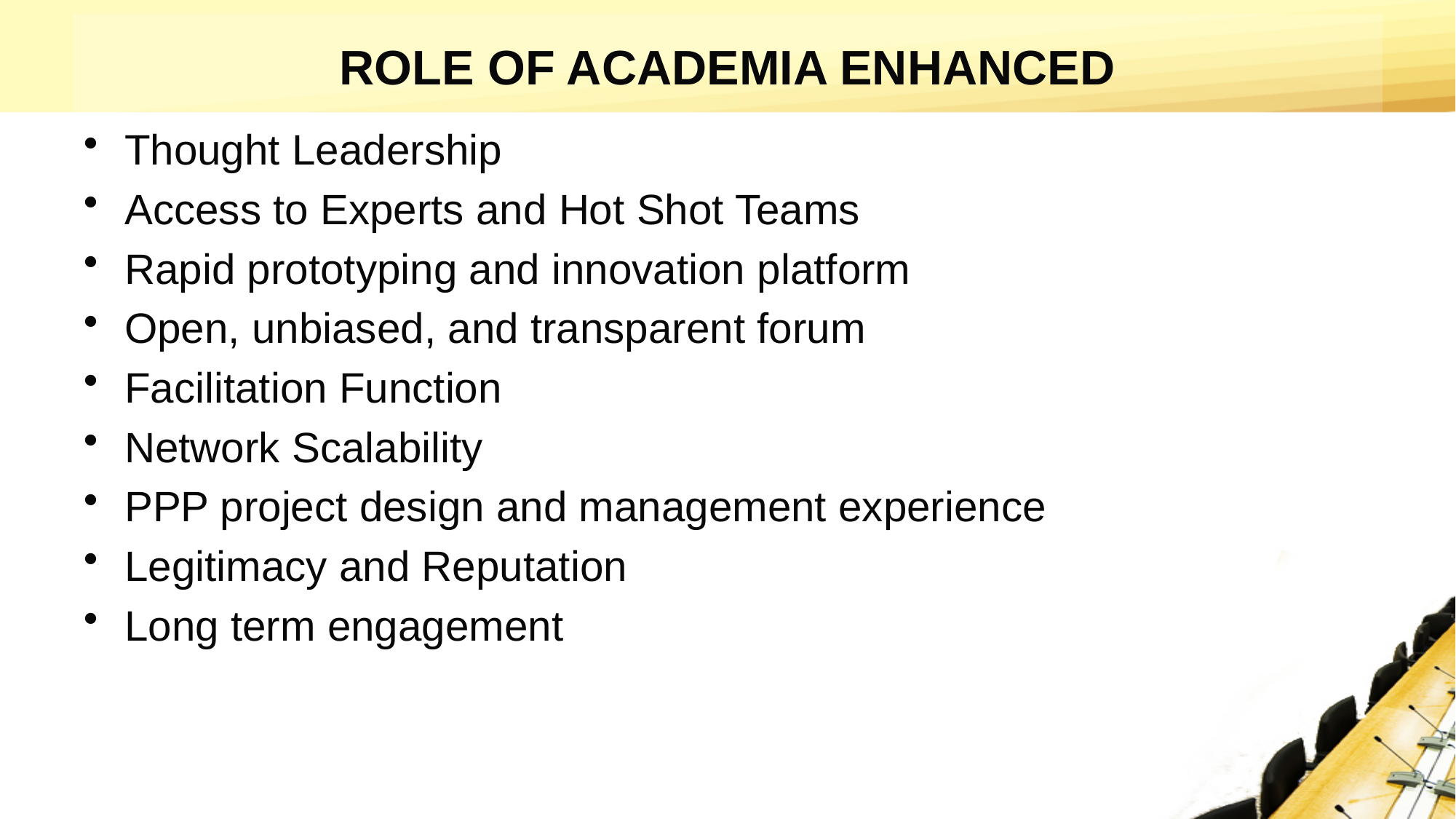

# ROLE OF ACADEMIA ENHANCED
Thought Leadership
Access to Experts and Hot Shot Teams
Rapid prototyping and innovation platform
Open, unbiased, and transparent forum
Facilitation Function
Network Scalability
PPP project design and management experience
Legitimacy and Reputation
Long term engagement